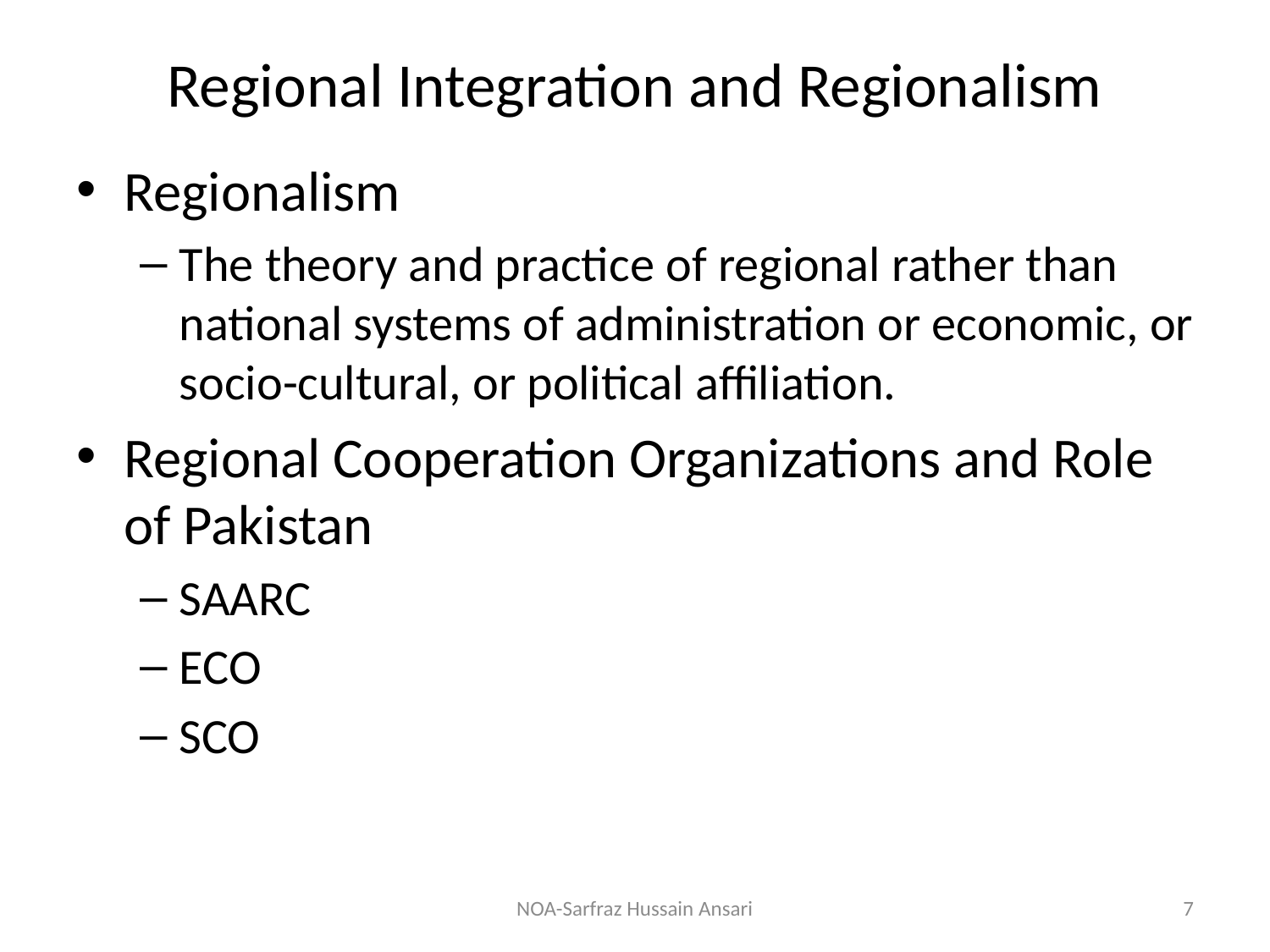

# Regional Integration and Regionalism
Regionalism
The theory and practice of regional rather than national systems of administration or economic, or socio-cultural, or political affiliation.
Regional Cooperation Organizations and Role of Pakistan
SAARC
ECO
SCO
NOA-Sarfraz Hussain Ansari
7